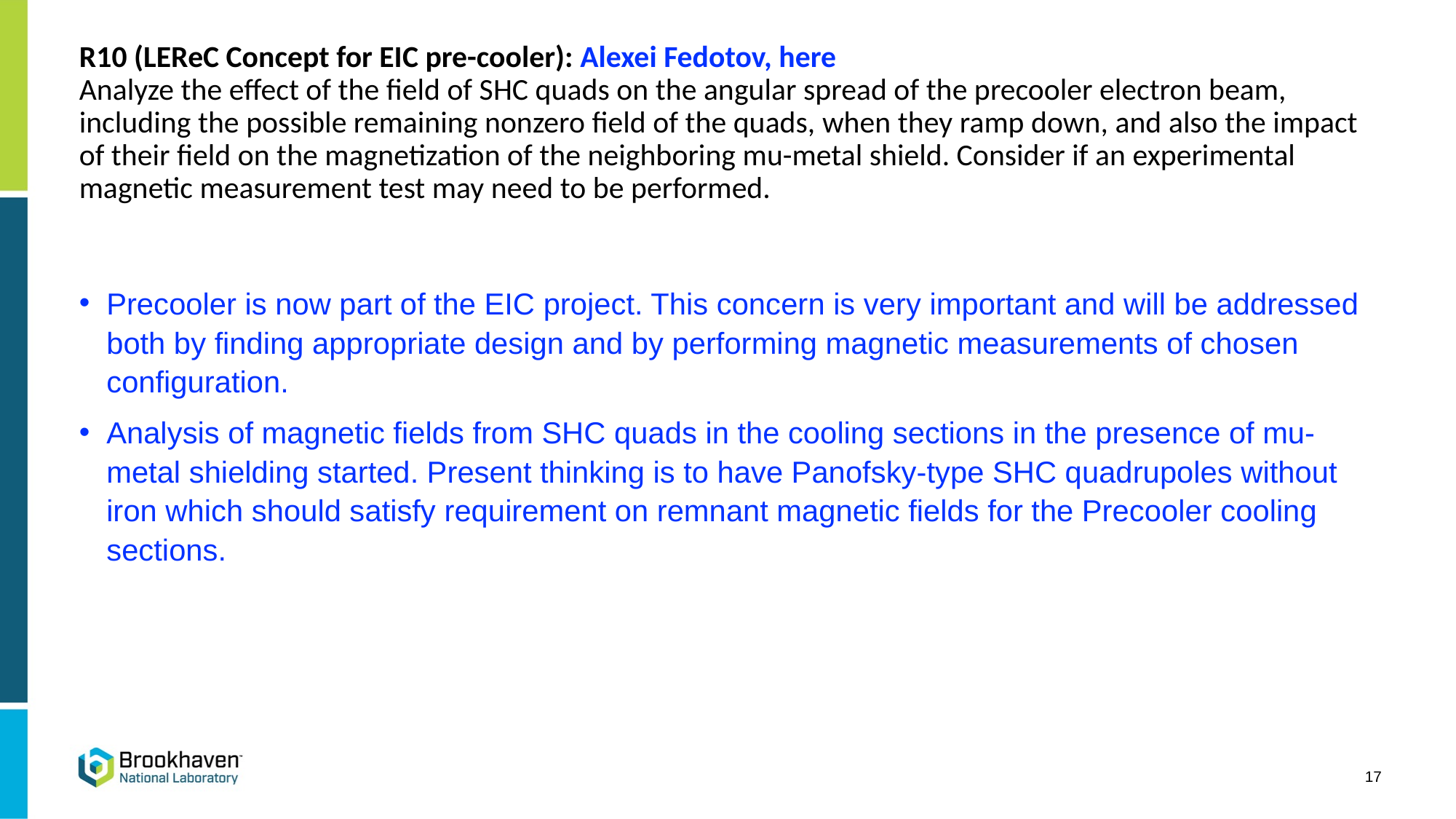

# R10 (LEReC Concept for EIC pre-cooler): Alexei Fedotov, here Analyze the effect of the field of SHC quads on the angular spread of the precooler electron beam, including the possible remaining nonzero field of the quads, when they ramp down, and also the impact of their field on the magnetization of the neighboring mu-metal shield. Consider if an experimental magnetic measurement test may need to be performed.
Precooler is now part of the EIC project. This concern is very important and will be addressed both by finding appropriate design and by performing magnetic measurements of chosen configuration.
Analysis of magnetic fields from SHC quads in the cooling sections in the presence of mu-metal shielding started. Present thinking is to have Panofsky-type SHC quadrupoles without iron which should satisfy requirement on remnant magnetic fields for the Precooler cooling sections.

17